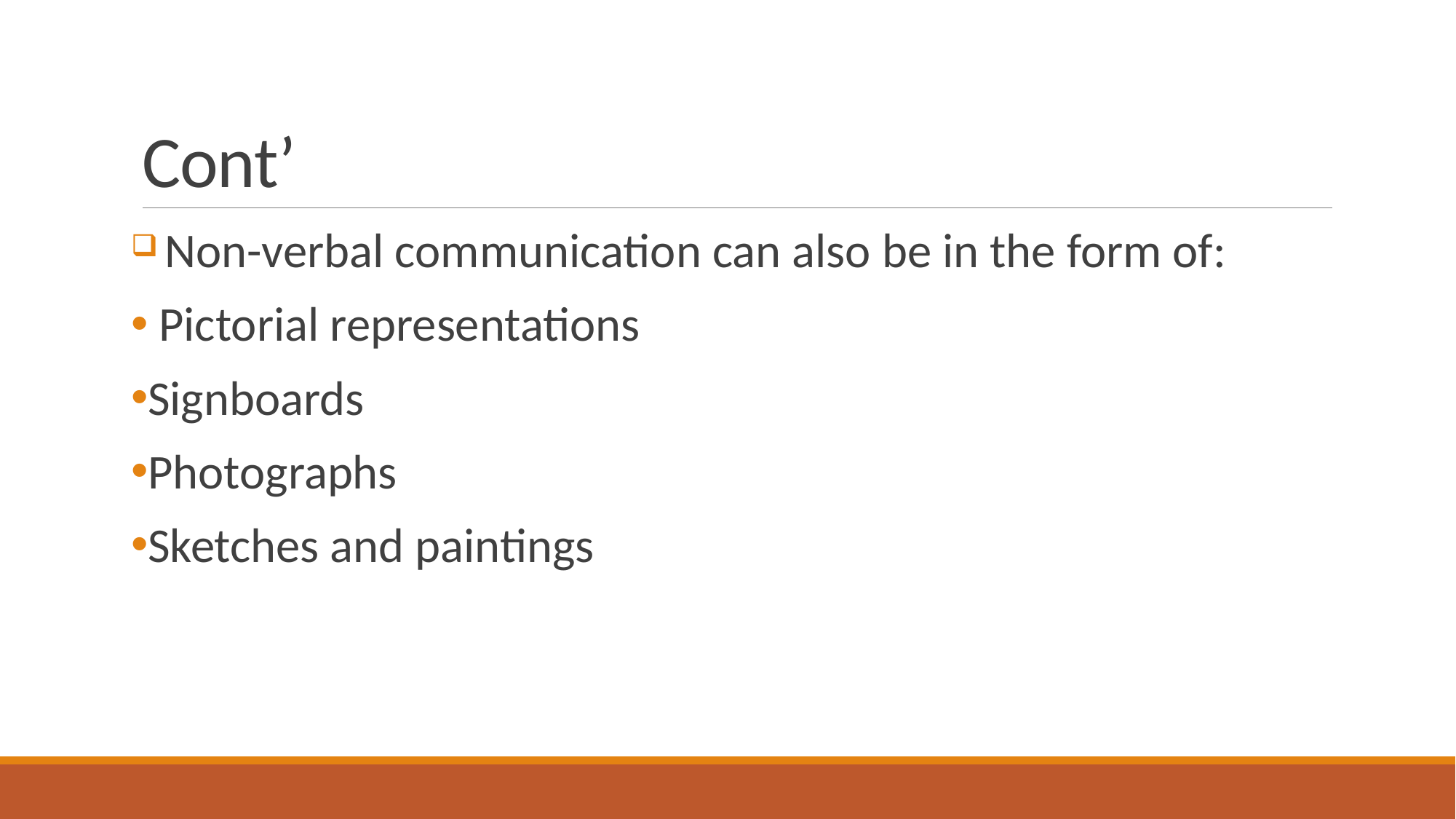

# Cont’
 Non-verbal communication can also be in the form of:
 Pictorial representations
Signboards
Photographs
Sketches and paintings